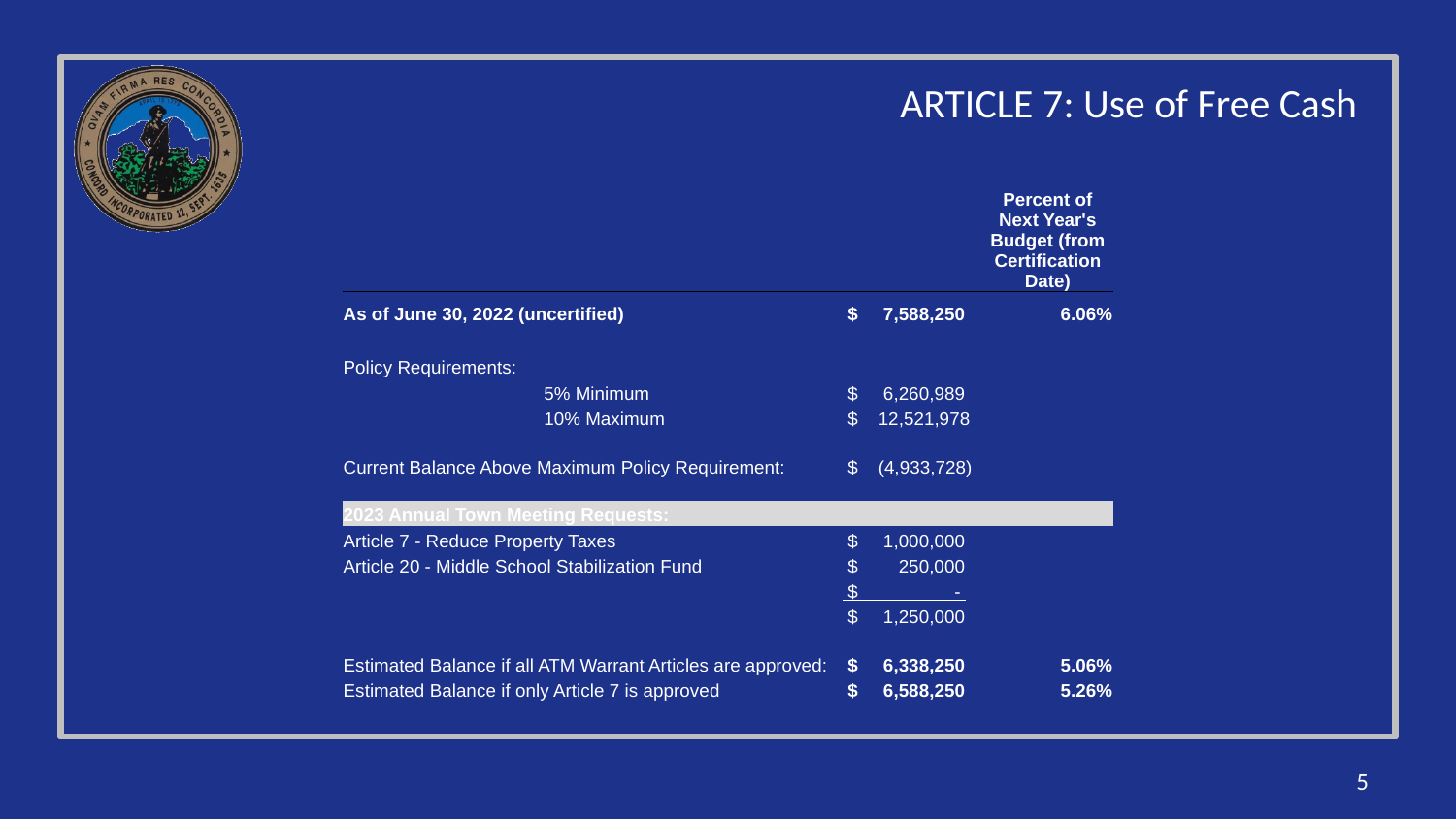

ARTICLE 7: Use of Free Cash
|  |  |  | Percent of Next Year's Budget (from Certification Date) |
| --- | --- | --- | --- |
| As of June 30, 2022 (uncertified) |  | $ 7,588,250 | 6.06% |
|  |  |  |  |
| Policy Requirements: |  |  |  |
|  | 5% Minimum | $ 6,260,989 |  |
|  | 10% Maximum | $ 12,521,978 |  |
|  |  |  |  |
| Current Balance Above Maximum Policy Requirement: |  | $ (4,933,728) |  |
|  |  |  |  |
| 2023 Annual Town Meeting Requests: |  |  |  |
| Article 7 - Reduce Property Taxes |  | $ 1,000,000 |  |
| Article 20 - Middle School Stabilization Fund |  | $ 250,000 |  |
|  |  | $ - |  |
|  |  | $ 1,250,000 |  |
|  |  |  |  |
| Estimated Balance if all ATM Warrant Articles are approved: |  | $ 6,338,250 | 5.06% |
| Estimated Balance if only Article 7 is approved |  | $ 6,588,250 | 5.26% |

5